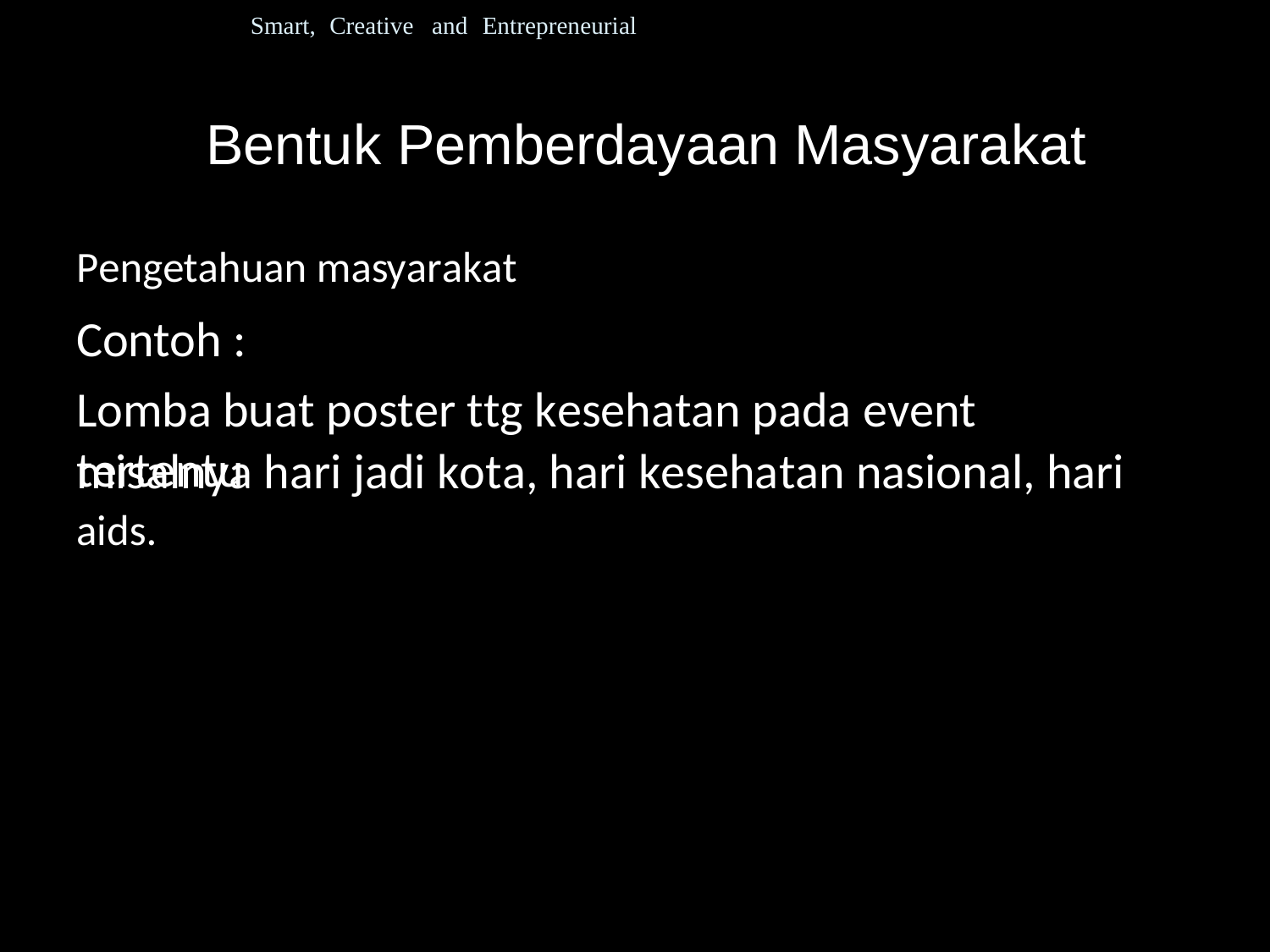

Smart,  Creative  and  Entrepreneurial
Bentuk Pemberdayaan
Masyarakat
Pengetahuan masyarakat
Contoh :
Lomba buat poster ttg kesehatan pada event tertentu

misalnya hari jadi kota, hari kesehatan nasional, hari
aids.